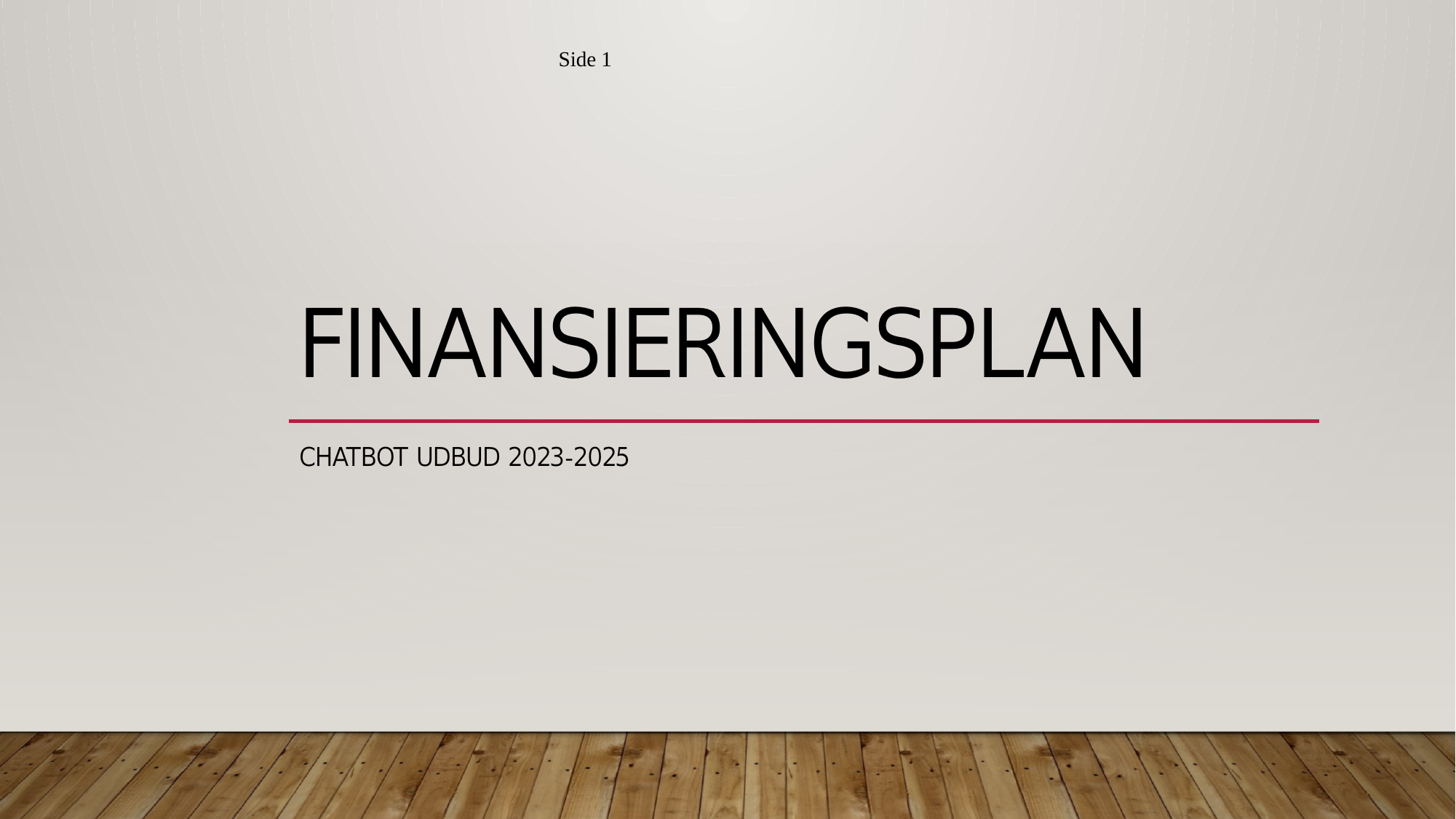

Side 1
# Finansieringsplan
Chatbot udbud 2023-2025